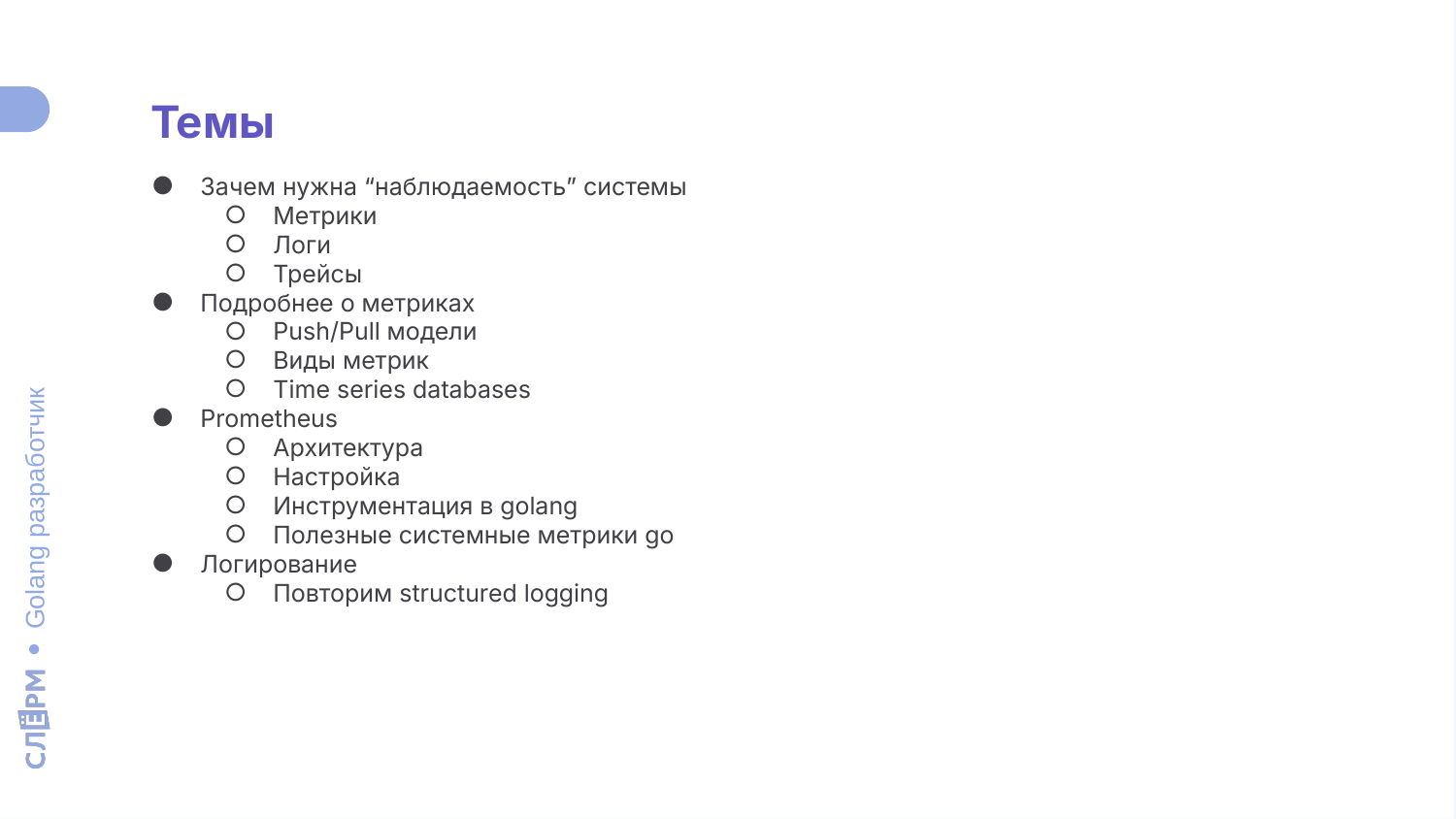

Темы

Зачем нужна “наблюдаемость” системы
Метрики
Логи
Трейсы
Подробнее о метриках
Push/Pull модели
Виды метрик
Time series databases
Prometheus
Архитектура
Настройка
Инструментация в golang
Полезные системные метрики go
Логирование
Повторим structured logging